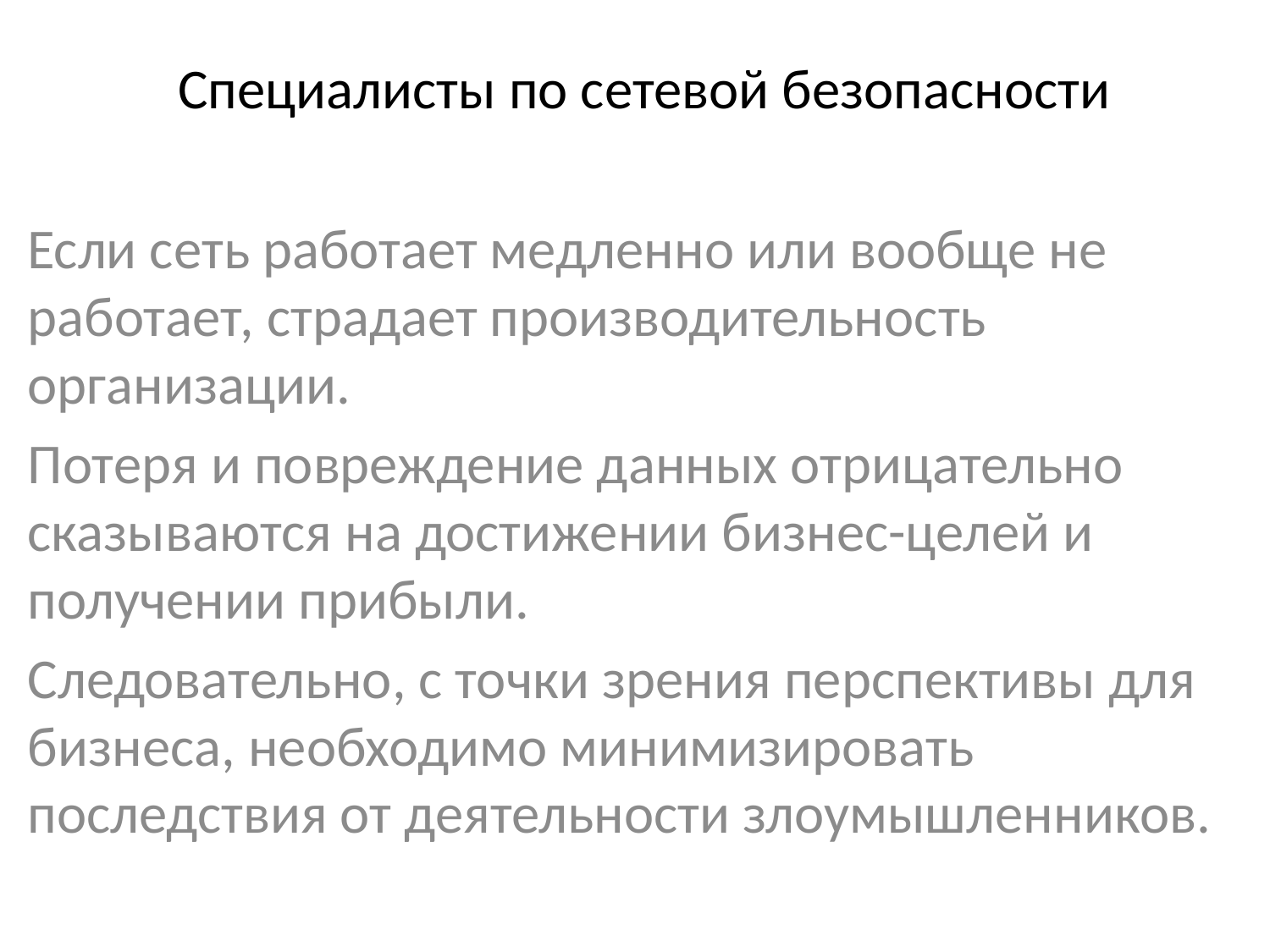

# Специалисты по сетевой безопасности
Если сеть работает медленно или вообще не работает, страдает производительность организации.
Потеря и повреждение данных отрицательно сказываются на достижении бизнес-целей и получении прибыли.
Следовательно, с точки зрения перспективы для бизнеса, необходимо минимизировать последствия от деятельности злоумышленников.